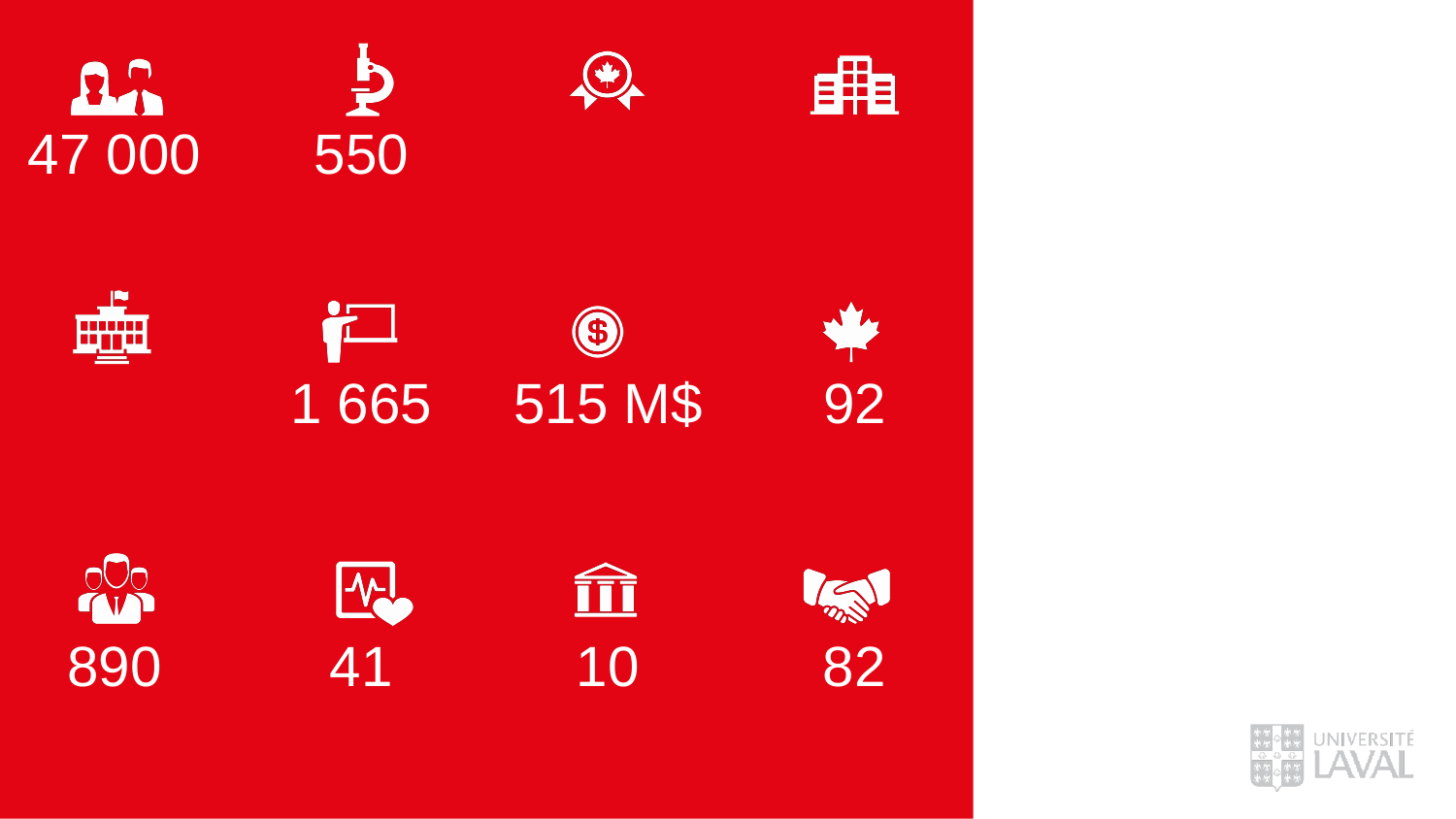

#
47 000
550

1 665
515 M$
92

82
890
41
10